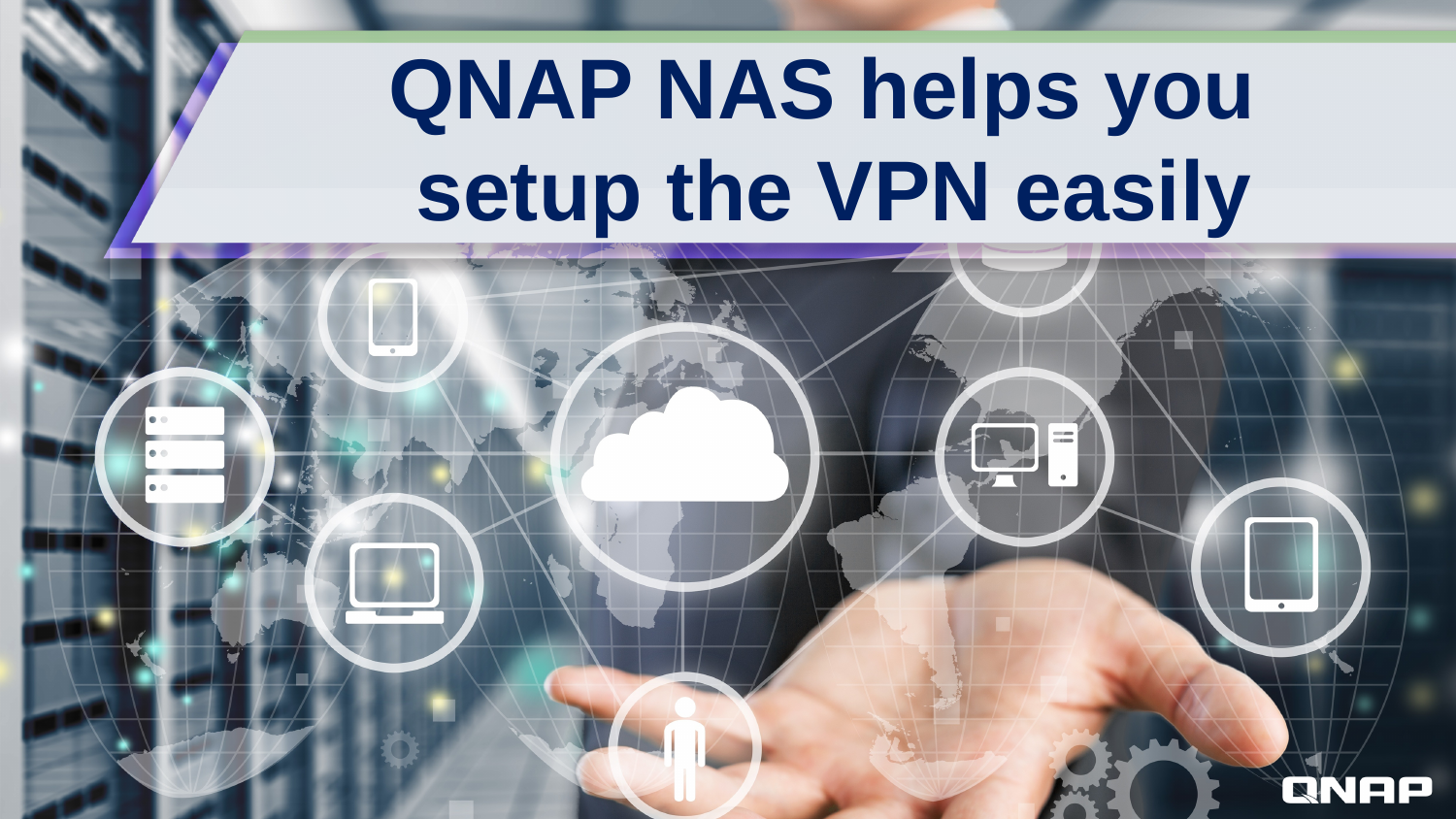

QNAP NAS helps you
setup the VPN easily